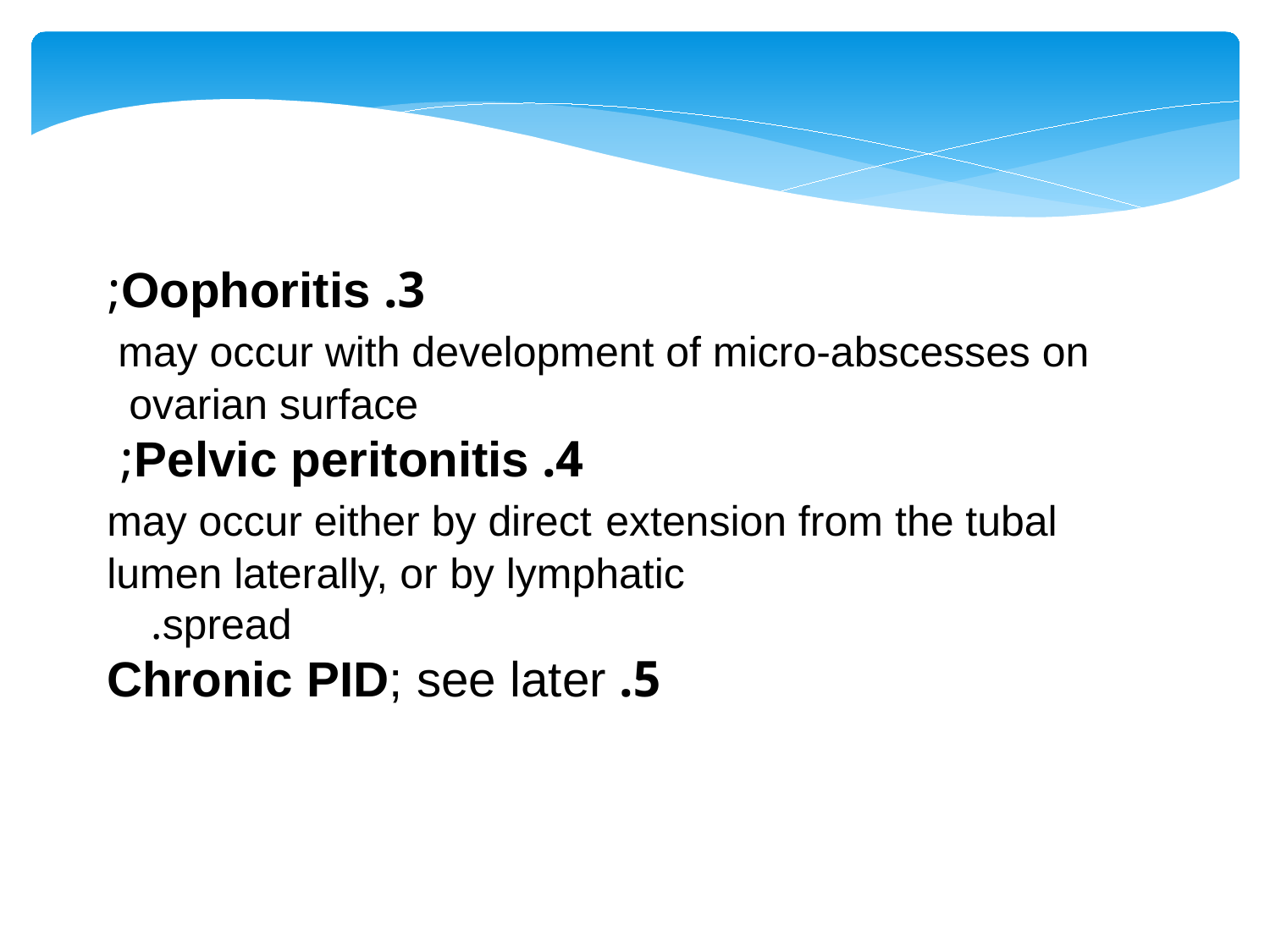

3. Oophoritis;
    may occur with development of micro-abscesses on
    ovarian surface
4. Pelvic peritonitis;
    may occur either by direct extension from the tubal
     lumen laterally, or by lymphatic
     spread.
5. Chronic PID; see later